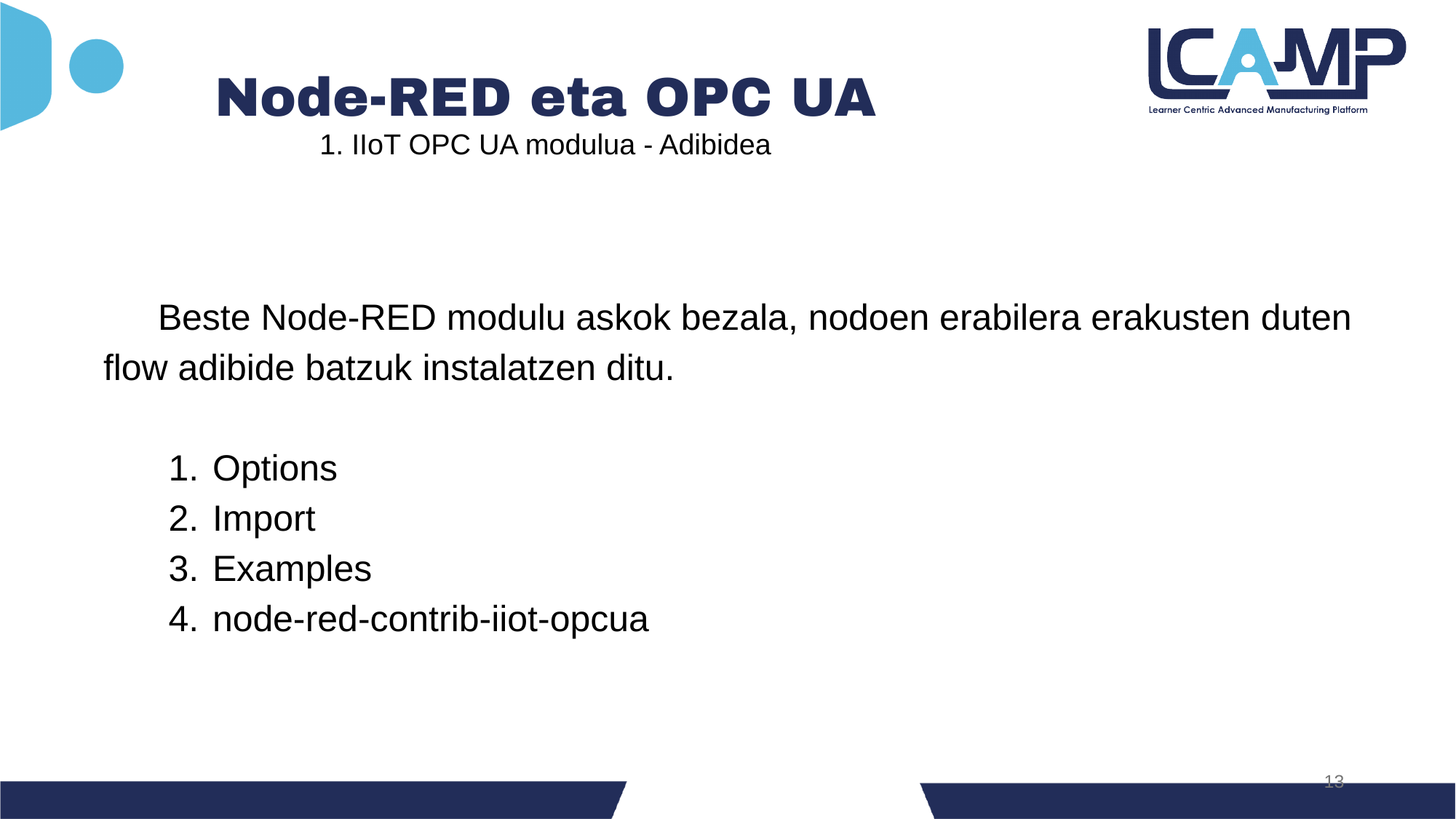

Node-RED eta OPC UA
1. IIoT OPC UA modulua - Adibidea
Beste Node-RED modulu askok bezala, nodoen erabilera erakusten duten flow adibide batzuk instalatzen ditu.

Options
Import
Examples
node-red-contrib-iiot-opcua

13